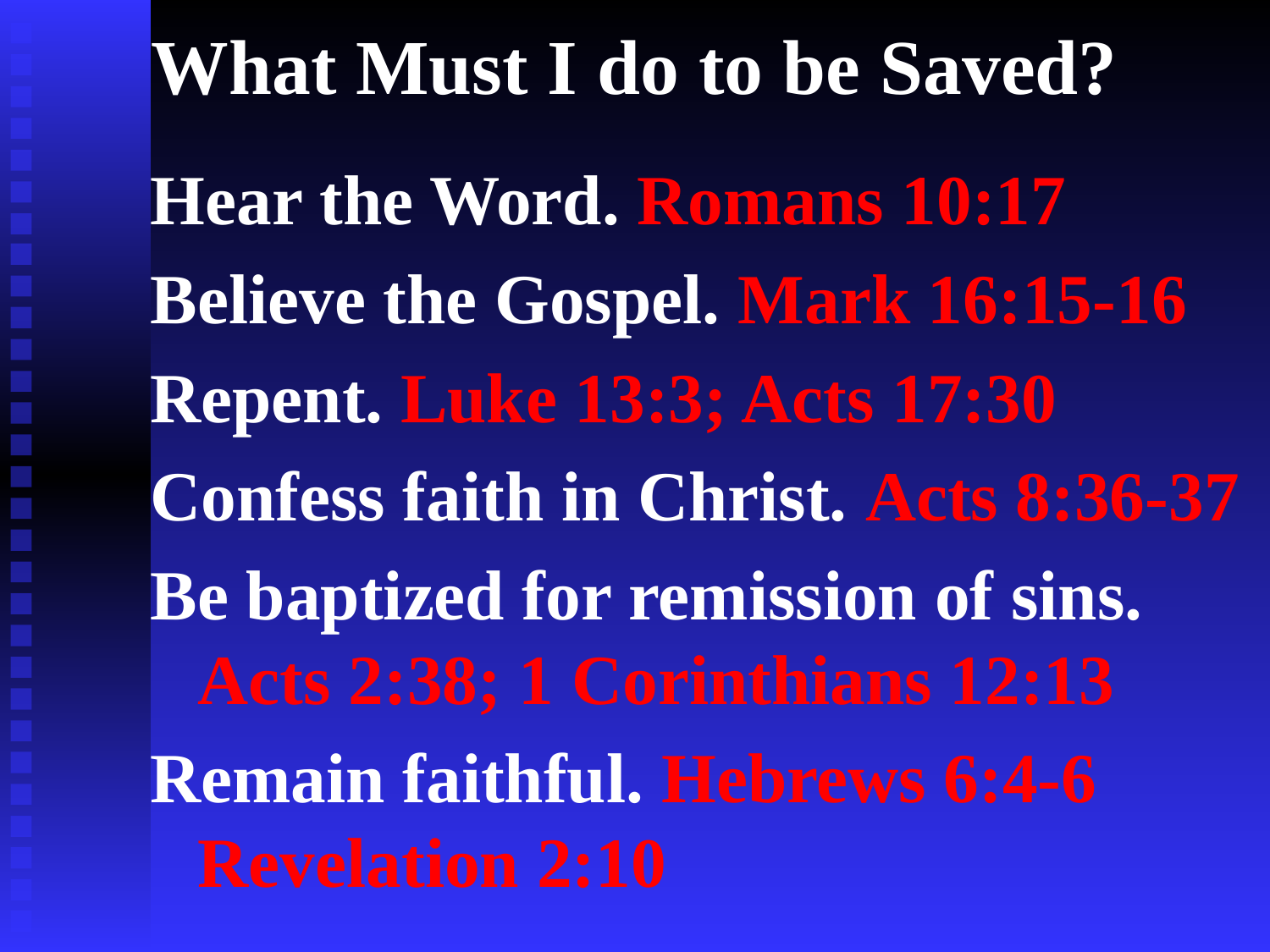

# What Must I do to be Saved?
Hear the Word. Romans 10:17
Believe the Gospel. Mark 16:15-16
Repent. Luke 13:3; Acts 17:30
Confess faith in Christ. Acts 8:36-37
Be baptized for remission of sins. Acts 2:38; 1 Corinthians 12:13
Remain faithful. Hebrews 6:4-6
Revelation 2:10